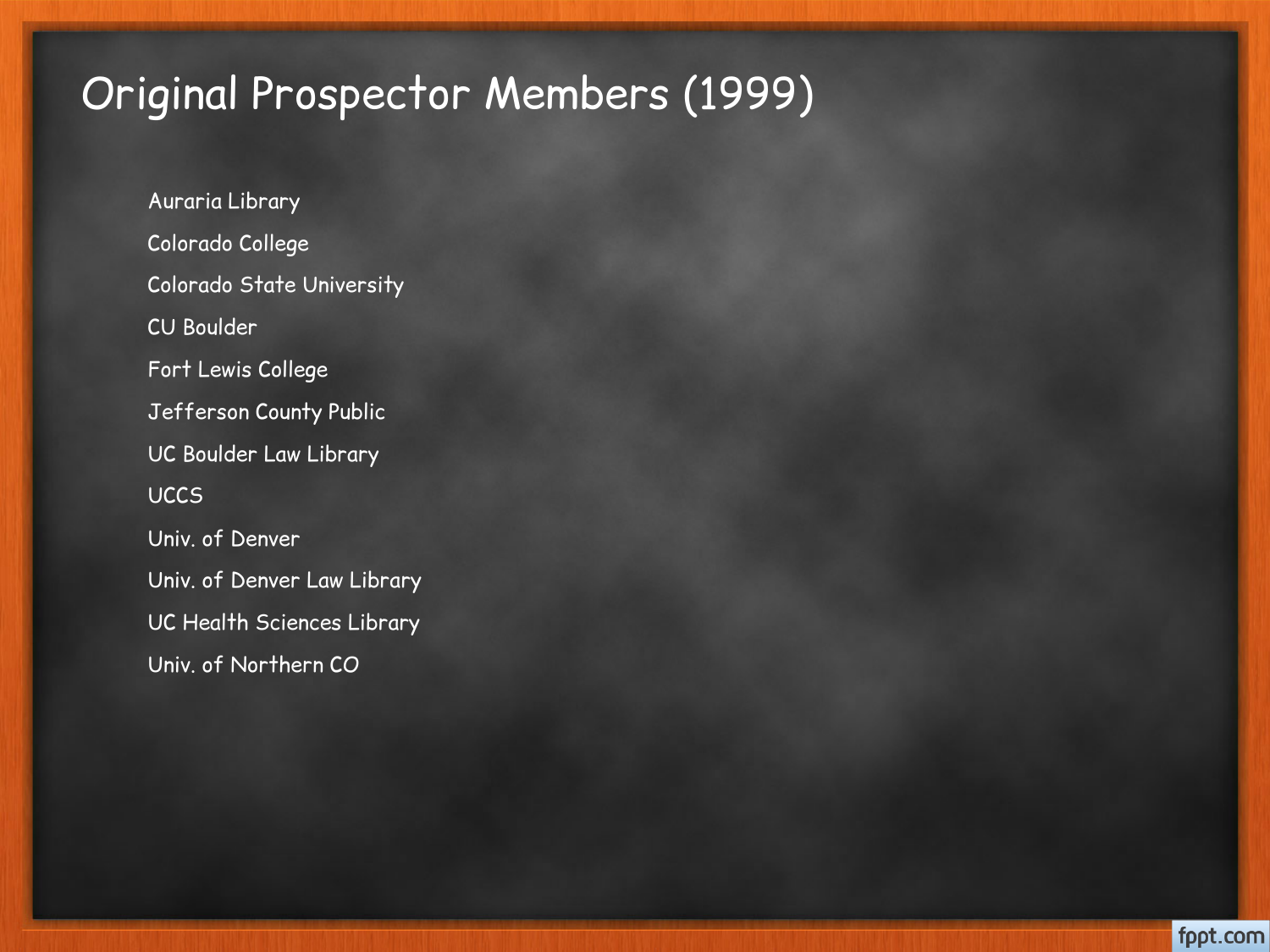

# Original Prospector Members (1999)
|  |  |  |
| --- | --- | --- |
| Auraria Library |  |  |
| Colorado College |  |  |
| Colorado State University |  |  |
| CU Boulder |  |  |
| Fort Lewis College |  |  |
| Jefferson County Public |  |  |
| UC Boulder Law Library |  |  |
| UCCS |  |  |
| Univ. of Denver |  |  |
| Univ. of Denver Law Library |  |  |
| UC Health Sciences Library |  |  |
| Univ. of Northern CO |  |  |
|  |  |  |
|  |  |  |
|  |  |  |
|  |  |  |